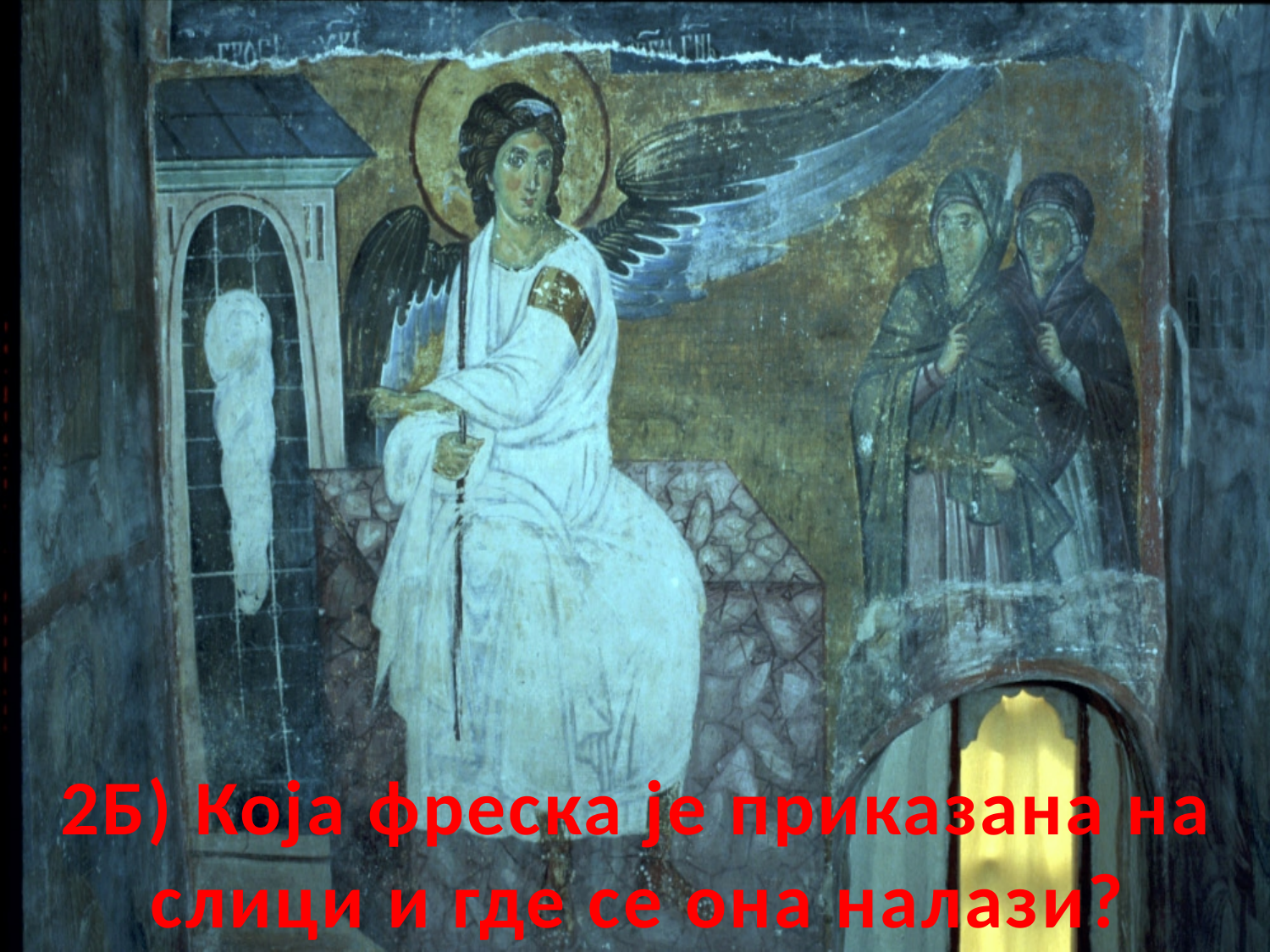

2Б) Која фреска је приказана на слици и где се она налази?